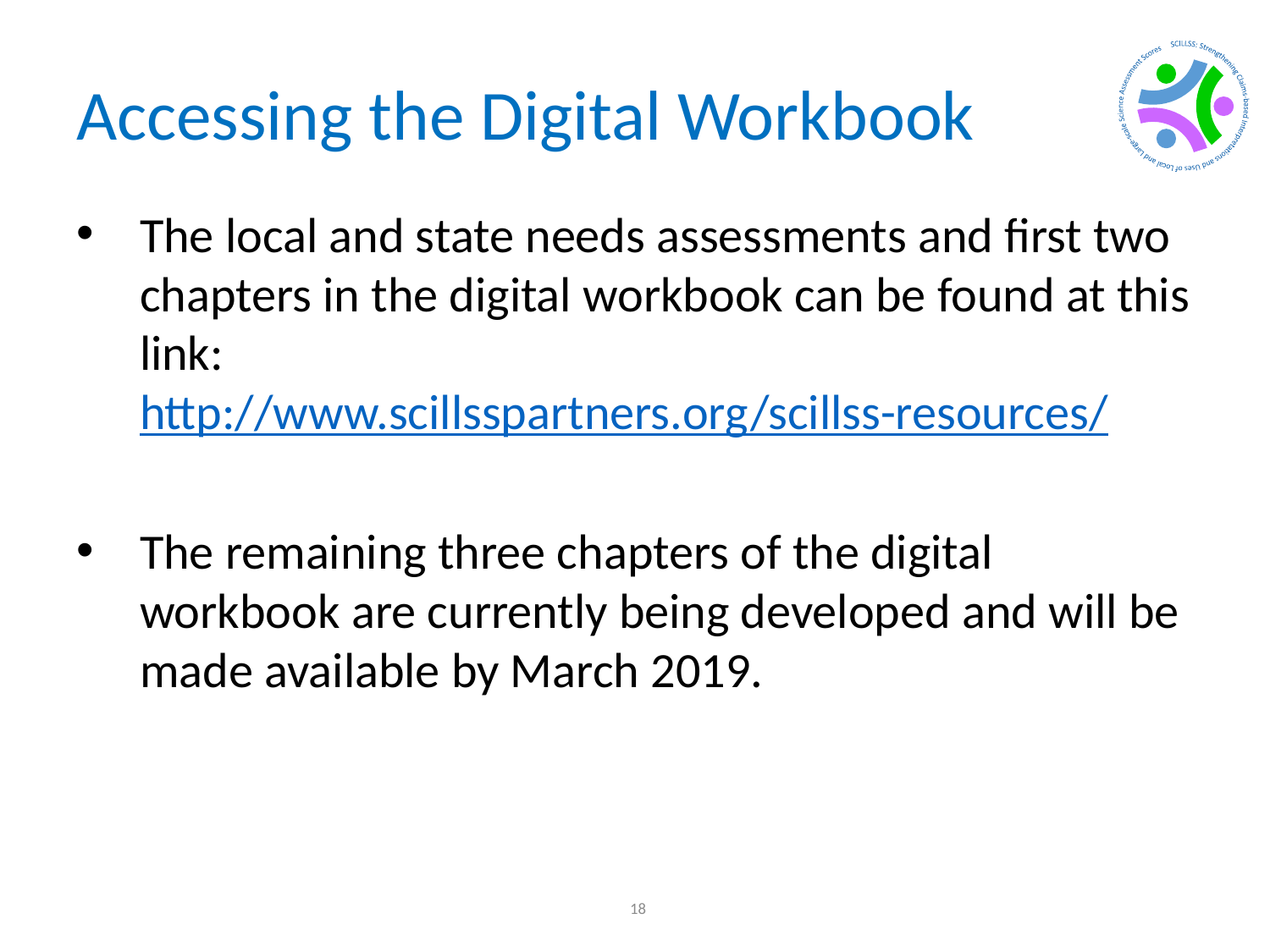

# Accessing the Digital Workbook
The local and state needs assessments and first two chapters in the digital workbook can be found at this link: http://www.scillsspartners.org/scillss-resources/

The remaining three chapters of the digital workbook are currently being developed and will be made available by March 2019.